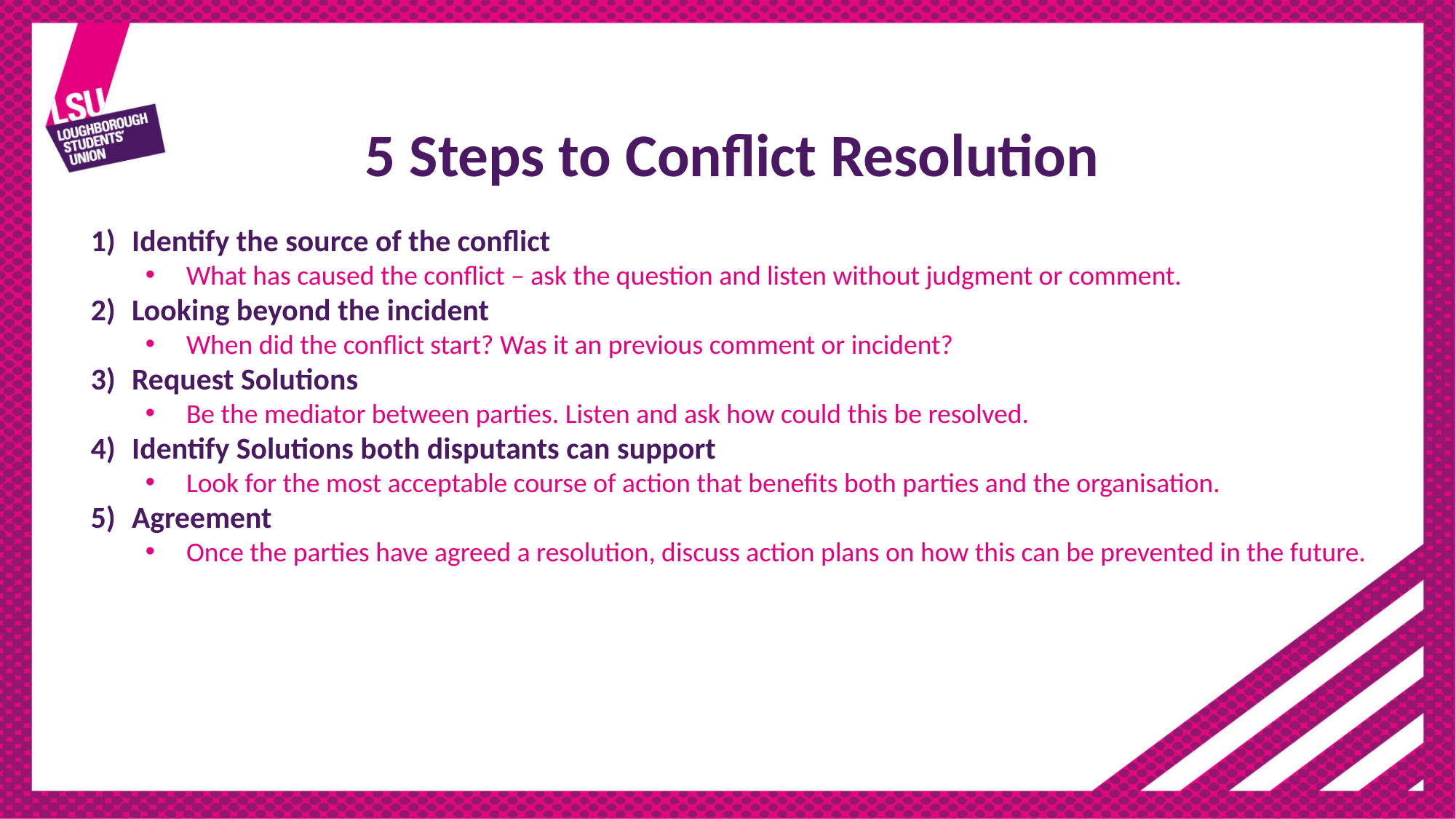

5 Steps to Conflict Resolution

Identify the source of the conflict
What has caused the conflict – ask the question and listen without judgment or comment.
Looking beyond the incident
When did the conflict start? Was it an previous comment or incident?
Request Solutions
Be the mediator between parties. Listen and ask how could this be resolved.
Identify Solutions both disputants can support
Look for the most acceptable course of action that benefits both parties and the organisation.
Agreement
Once the parties have agreed a resolution, discuss action plans on how this can be prevented in the future.